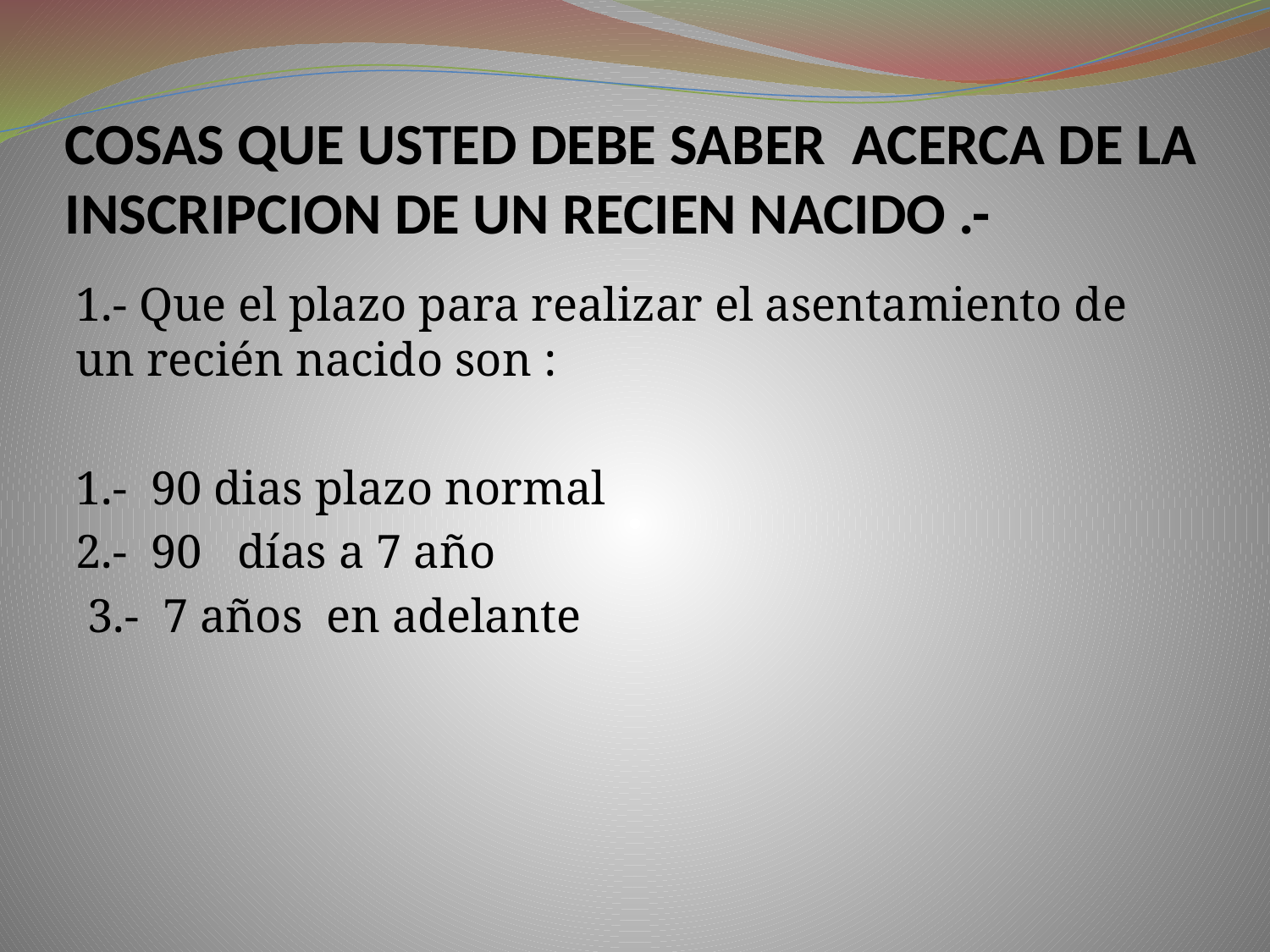

# COSAS QUE USTED DEBE SABER  ACERCA DE LA INSCRIPCION DE UN RECIEN NACIDO .-
1.- Que el plazo para realizar el asentamiento de un recién nacido son :

1.-  90 dias plazo normal
2.-  90   días a 7 año
 3.-  7 años  en adelante